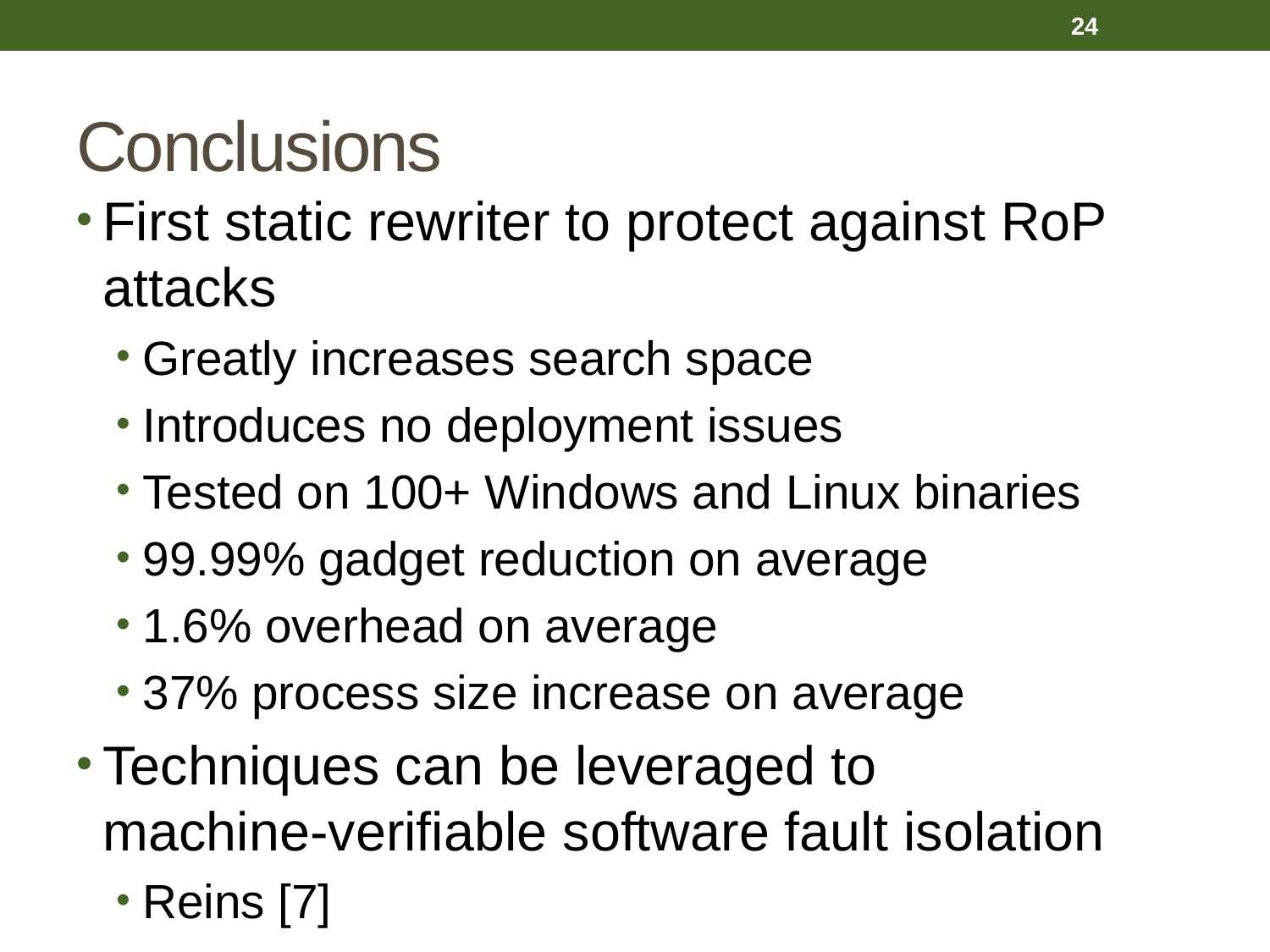

24
# Conclusions
First static rewriter to protect against RoP attacks
Greatly increases search space
Introduces no deployment issues
Tested on 100+ Windows and Linux binaries
99.99% gadget reduction on average
1.6% overhead on average
37% process size increase on average
Techniques can be leveraged to machine-verifiable software fault isolation
Reins [7]